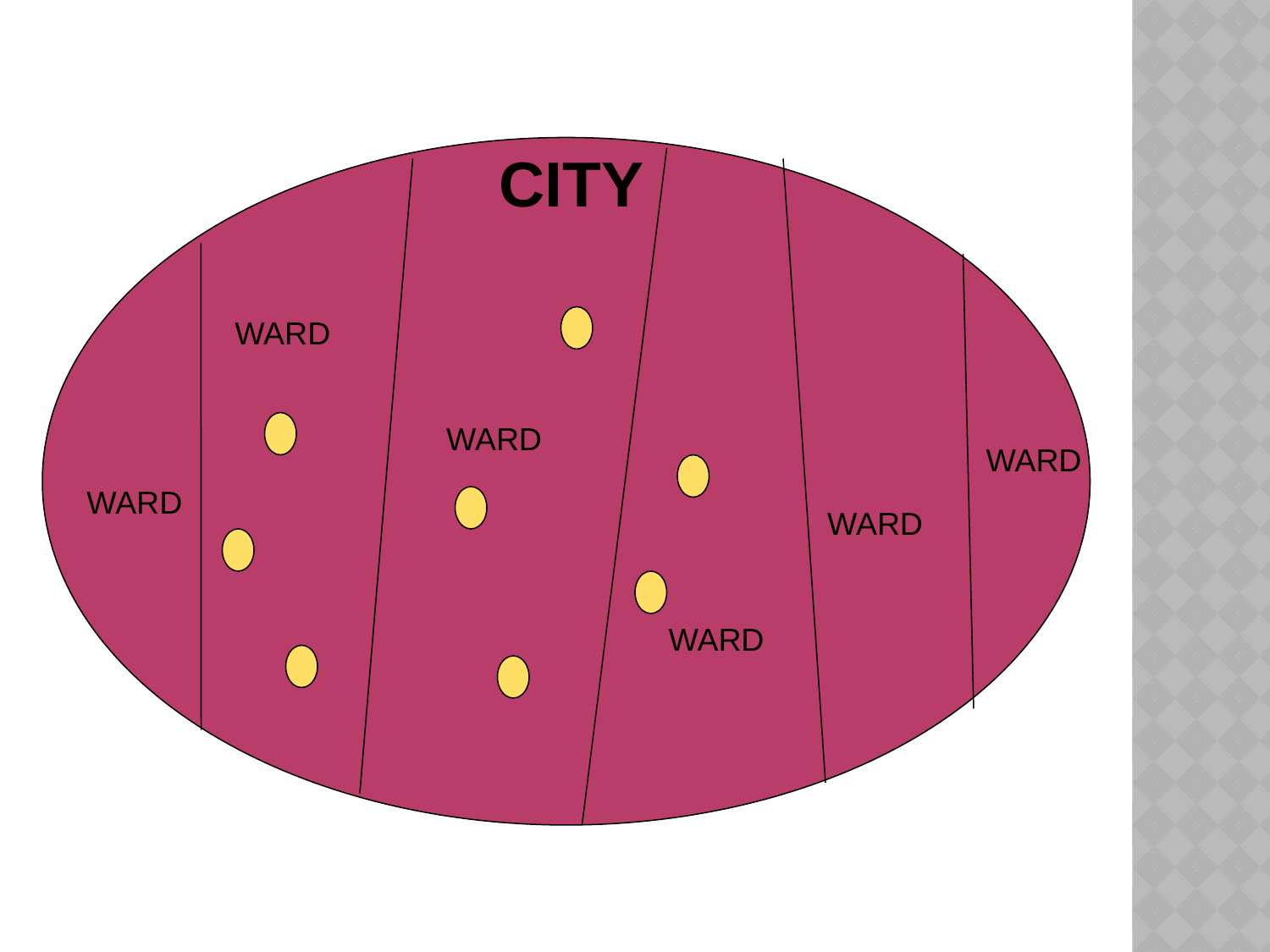

CITY

WARD

WARD
WARD

WARD

WARD

WARD